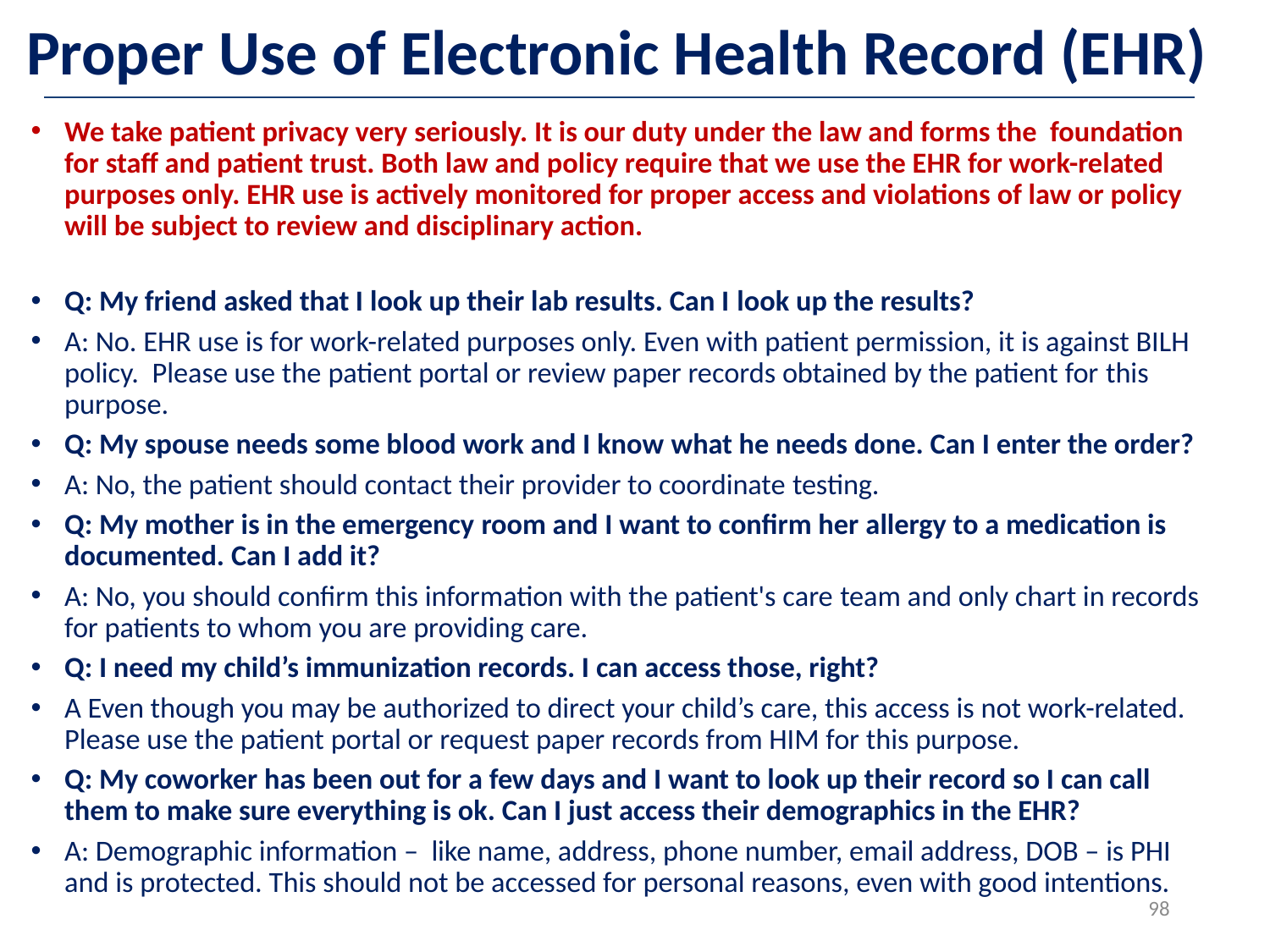

Proper Use of Electronic Health Record (EHR)
We take patient privacy very seriously. It is our duty under the law and forms the  foundation for staff and patient trust. Both law and policy require that we use the EHR for work-related purposes only. EHR use is actively monitored for proper access and violations of law or policy will be subject to review and disciplinary action.

Q: My friend asked that I look up their lab results. Can I look up the results?
A: No. EHR use is for work-related purposes only. Even with patient permission, it is against BILH policy.  Please use the patient portal or review paper records obtained by the patient for this purpose.
Q: My spouse needs some blood work and I know what he needs done. Can I enter the order?​
A: No, the patient should contact their provider to coordinate testing.
Q: My mother is in the emergency room and I want to confirm her allergy to a medication is documented. Can I add it?​
A: No, you should confirm this information with the patient's care team and only chart in records for patients to whom you are providing care.
Q: I need my child’s immunization records. I can access those, right?
A Even though you may be authorized to direct your child’s care, this access is not work-related. Please use the patient portal or request paper records from HIM for this purpose.
Q: My coworker has been out for a few days and I want to look up their record so I can call them to make sure everything is ok. Can I just access their demographics in the EHR?
A: Demographic information –  like name, address, phone number, email address, DOB – is PHI and is protected. This should not be accessed for personal reasons, even with good intentions.

98